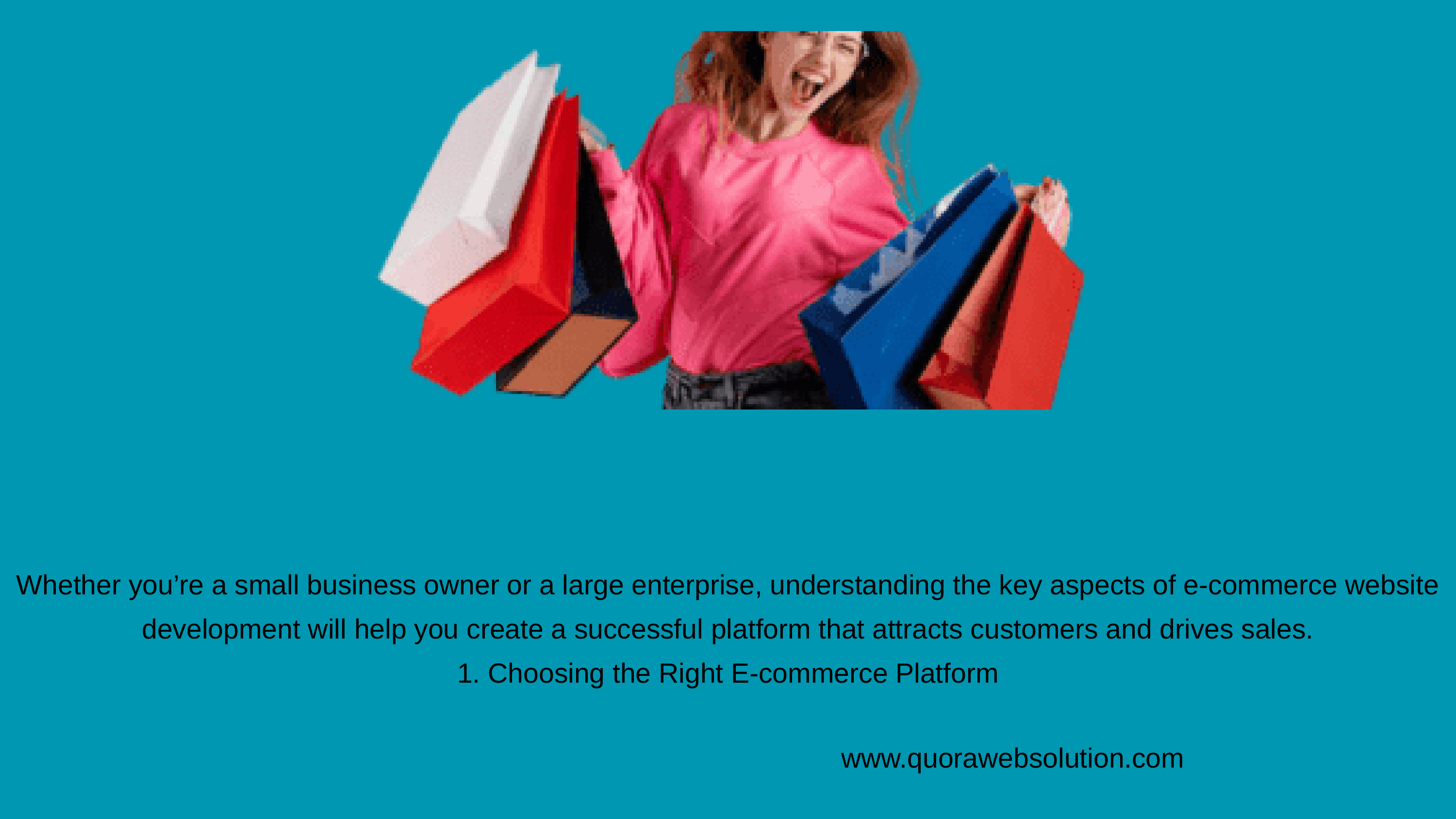

Whether you’re a small business owner or a large enterprise, understanding the key aspects of e-commerce website development will help you create a successful platform that attracts customers and drives sales.
1. Choosing the Right E-commerce Platform
www.quorawebsolution.com